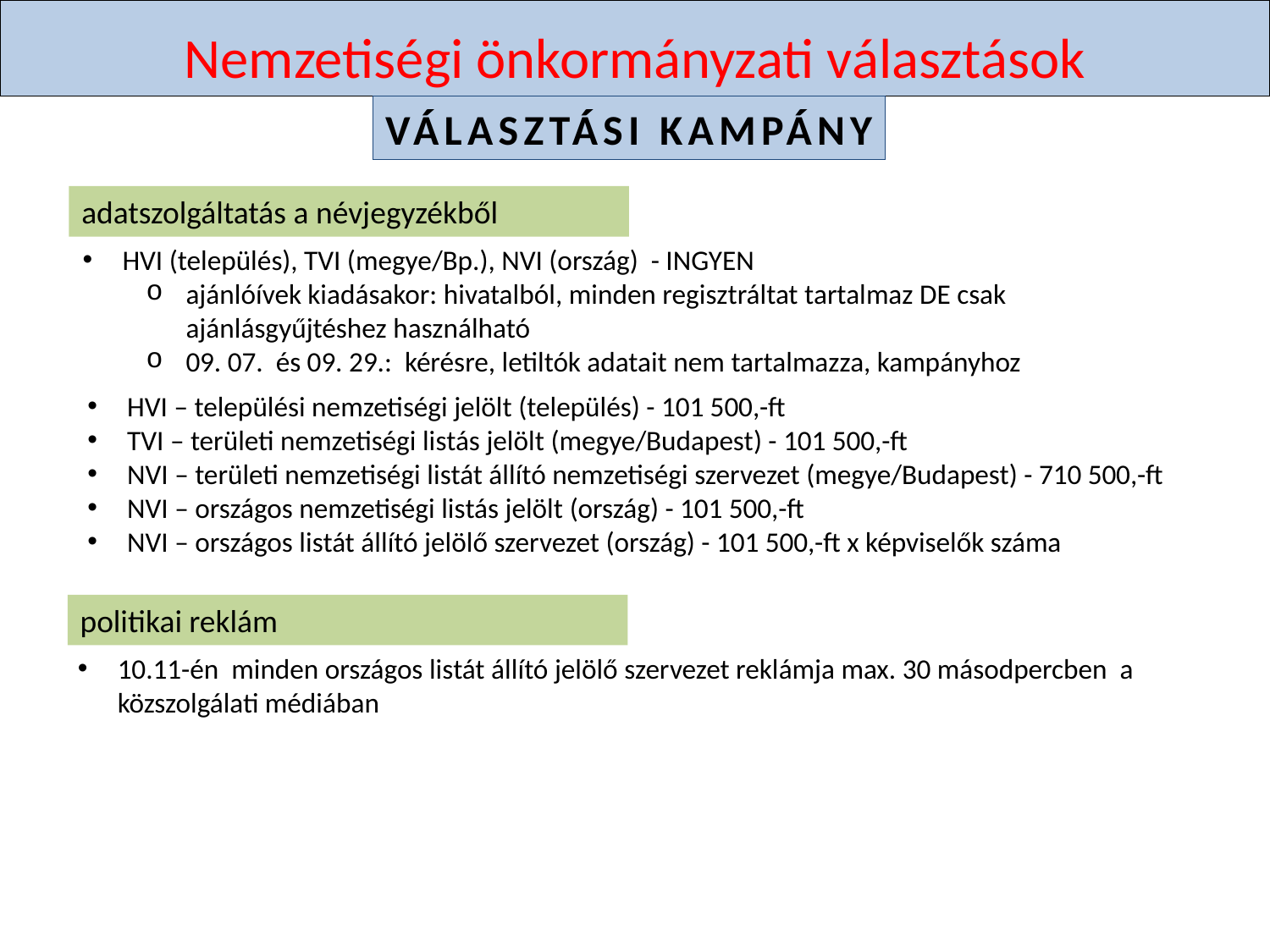

# Nemzetiségi önkormányzati választások
VÁLASZTÁSI KAMPÁNY
adatszolgáltatás a névjegyzékből
HVI (település), TVI (megye/Bp.), NVI (ország)  - INGYEN
ajánlóívek kiadásakor: hivatalból, minden regisztráltat tartalmaz DE csak ajánlásgyűjtéshez használható
09. 07.  és 09. 29.:  kérésre, letiltók adatait nem tartalmazza, kampányhoz
HVI – települési nemzetiségi jelölt (település) - 101 500,-ft
TVI – területi nemzetiségi listás jelölt (megye/Budapest) - 101 500,-ft
NVI – területi nemzetiségi listát állító nemzetiségi szervezet (megye/Budapest) - 710 500,-ft
NVI – országos nemzetiségi listás jelölt (ország) - 101 500,-ft
NVI – országos listát állító jelölő szervezet (ország) - 101 500,-ft x képviselők száma
politikai reklám
10.11-én  minden országos listát állító jelölő szervezet reklámja max. 30 másodpercben  a közszolgálati médiában